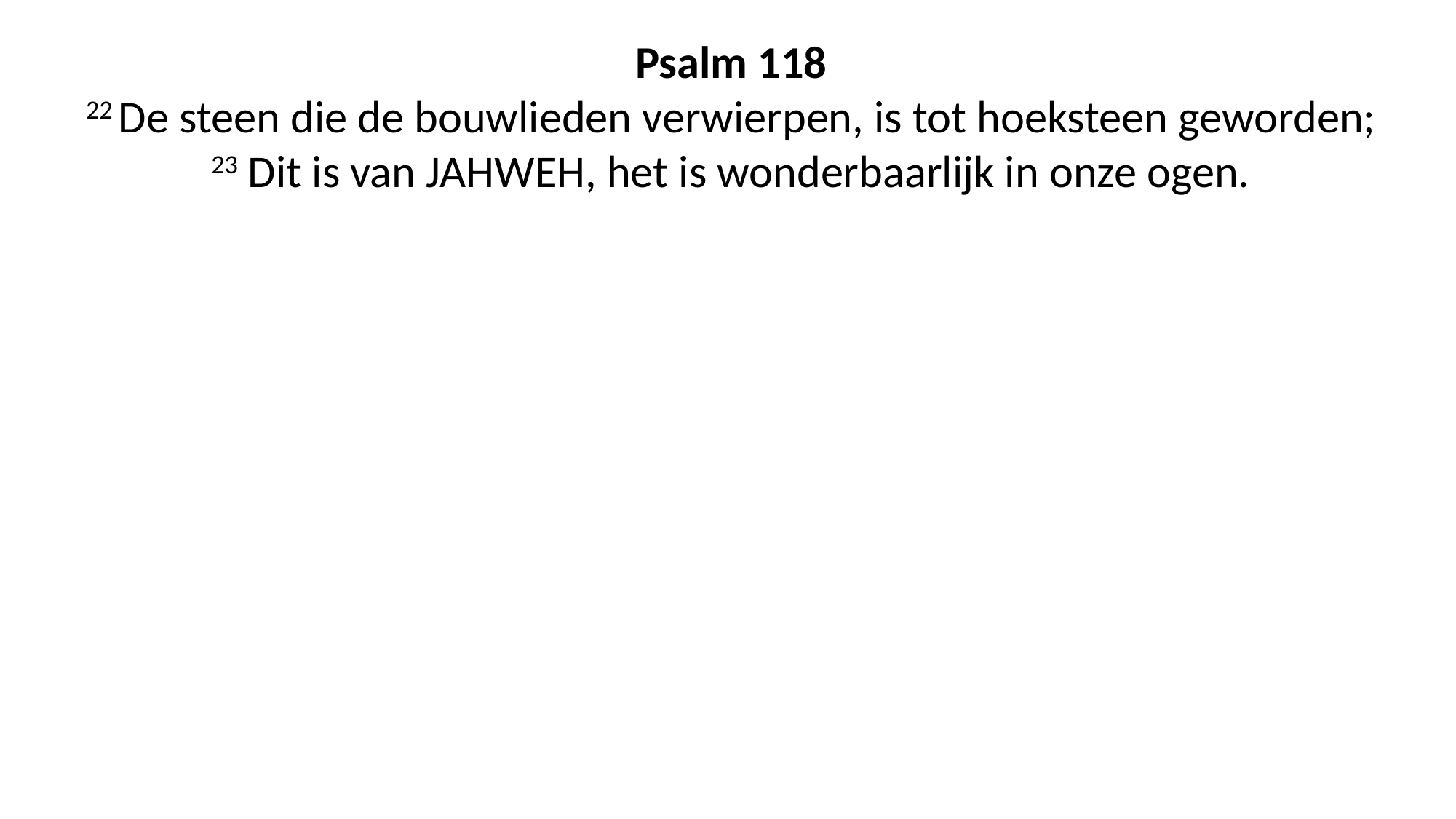

Psalm 118
22 De steen die de bouwlieden verwierpen, is tot hoeksteen geworden;
23 Dit is van JAHWEH, het is wonderbaarlijk in onze ogen.